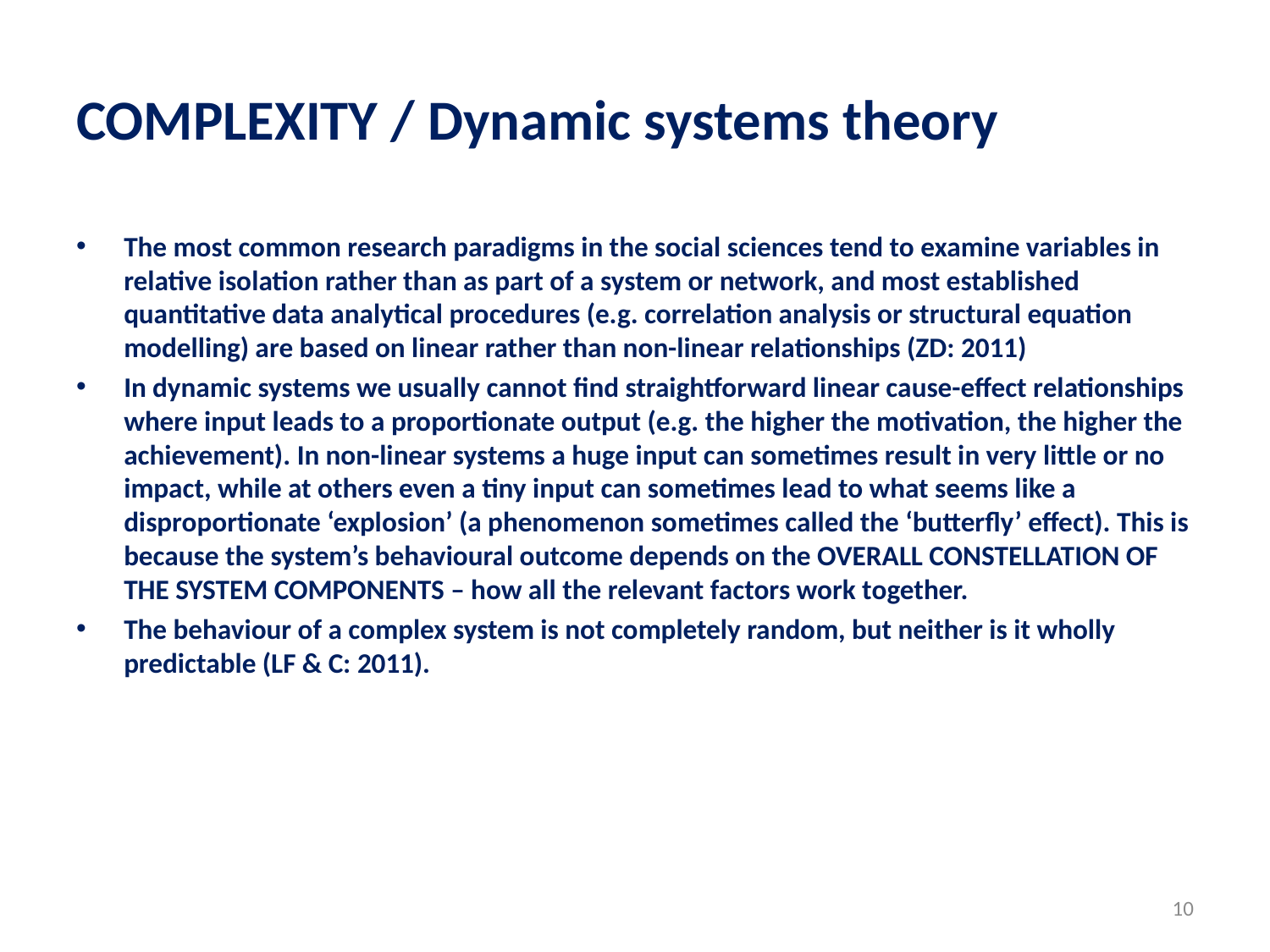

# COMPLEXITY / Dynamic systems theory
The most common research paradigms in the social sciences tend to examine variables in relative isolation rather than as part of a system or network, and most established quantitative data analytical procedures (e.g. correlation analysis or structural equation  modelling) are based on linear rather than non-linear relationships (ZD: 2011)
In dynamic systems we usually cannot find straightforward linear cause-effect relationships where input leads to a proportionate output (e.g. the higher the motivation, the higher the achievement). In non-linear systems a huge input can sometimes result in very little or no impact, while at others even a tiny input can sometimes lead to what seems like a disproportionate ‘explosion’ (a phenomenon sometimes called the ‘butterfly’ effect). This is because the system’s behavioural outcome depends on the OVERALL CONSTELLATION OF THE SYSTEM COMPONENTS – how all the relevant factors work together.
The behaviour of a complex system is not completely random, but neither is it wholly predictable (LF & C: 2011).
10